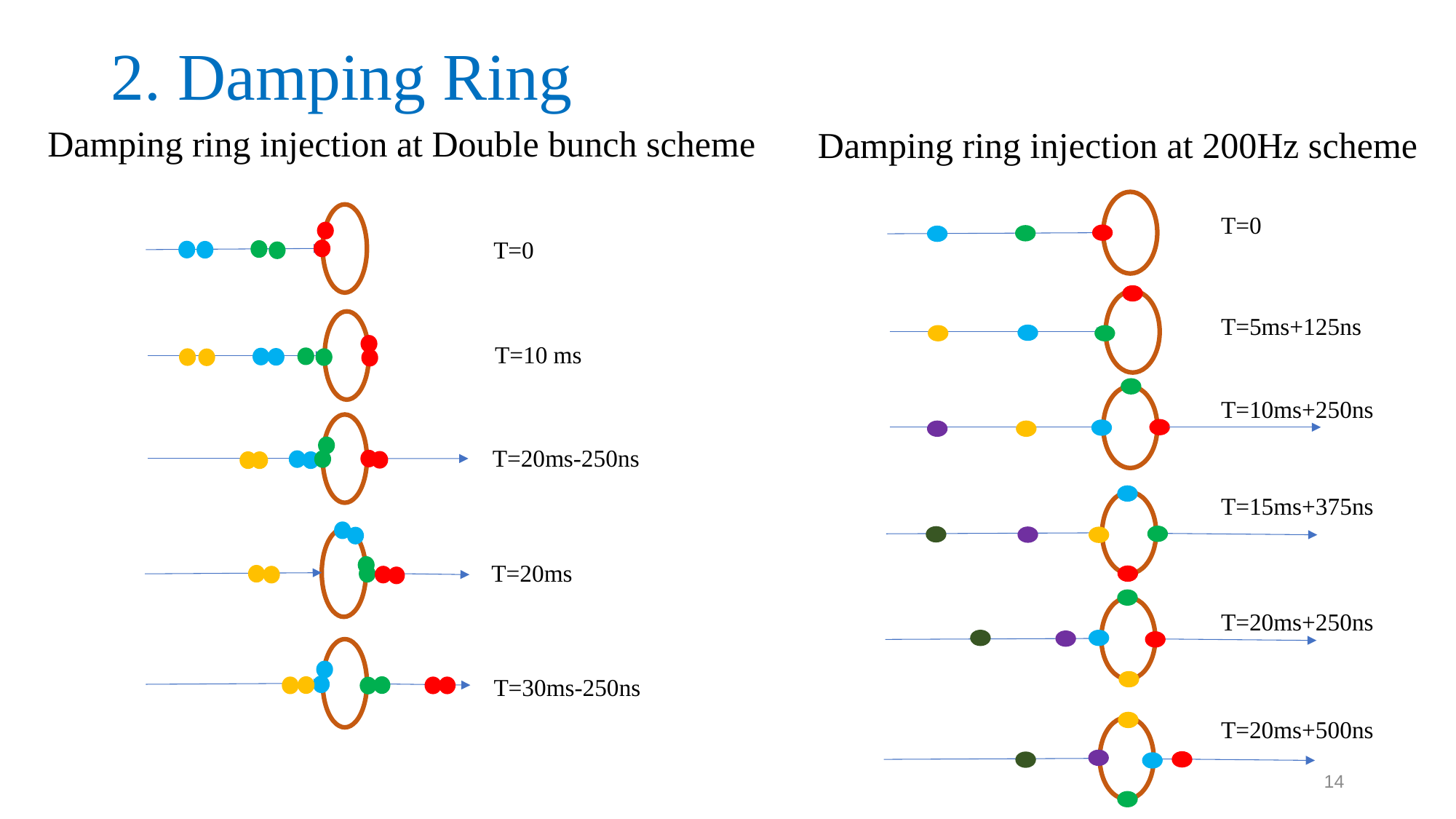

# 2. Damping Ring
Damping ring injection at Double bunch scheme
Damping ring injection at 200Hz scheme

T=0
T=5ms+125ns
T=10ms+250ns
T=15ms+375ns
T=20ms+250ns
T=20ms+500ns

T=0

T=10 ms

T=20ms-250ns

T=20ms

T=30ms-250ns
14